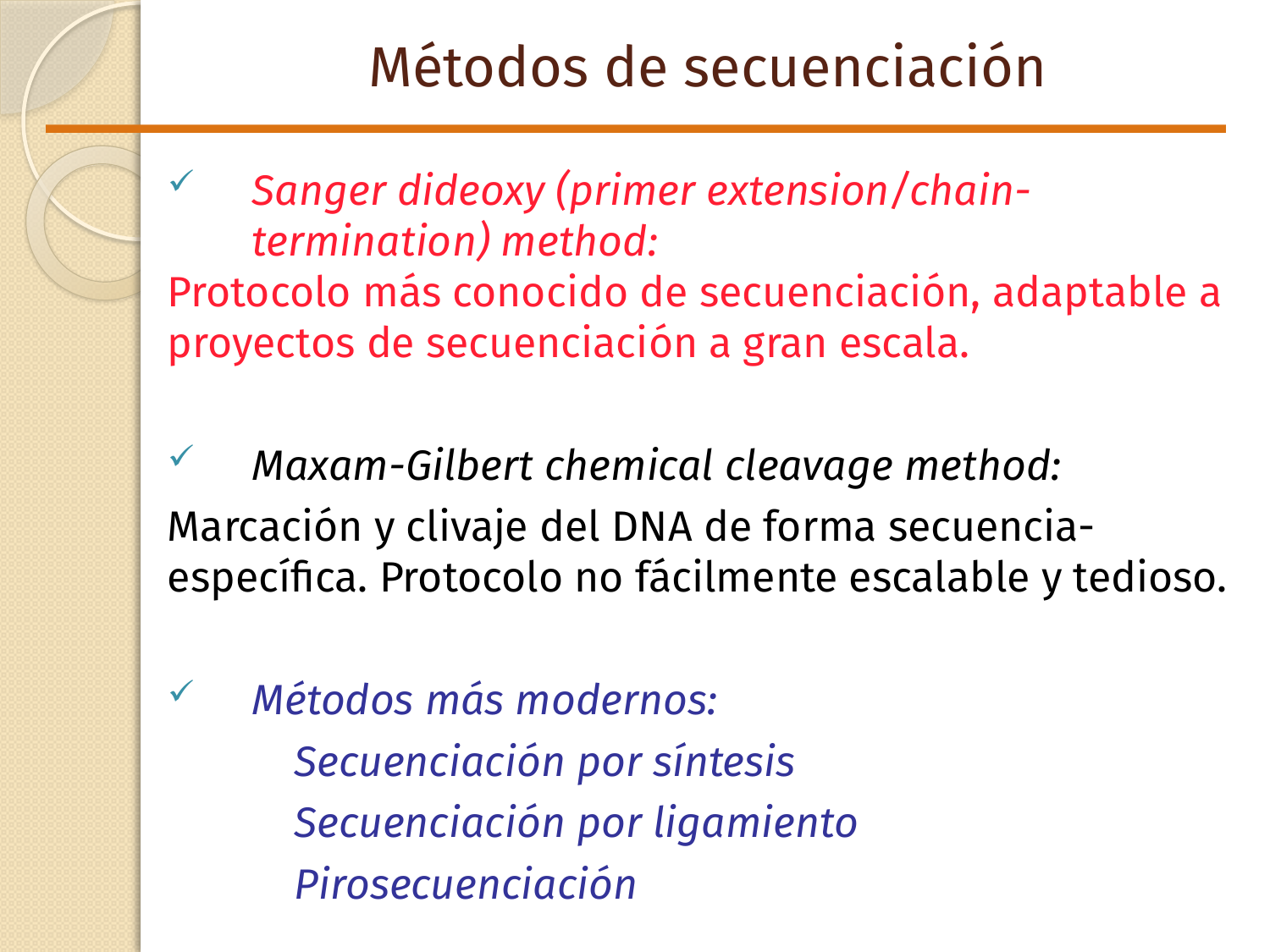

# Métodos de secuenciación

Sanger dideoxy (primer extension/chain-termination) method:
Protocolo más conocido de secuenciación, adaptable a proyectos de secuenciación a gran escala.

Maxam-Gilbert chemical cleavage method:
Marcación y clivaje del DNA de forma secuencia-específica. Protocolo no fácilmente escalable y tedioso.

Métodos más modernos:
	Secuenciación por síntesis
	Secuenciación por ligamiento
	Pirosecuenciación